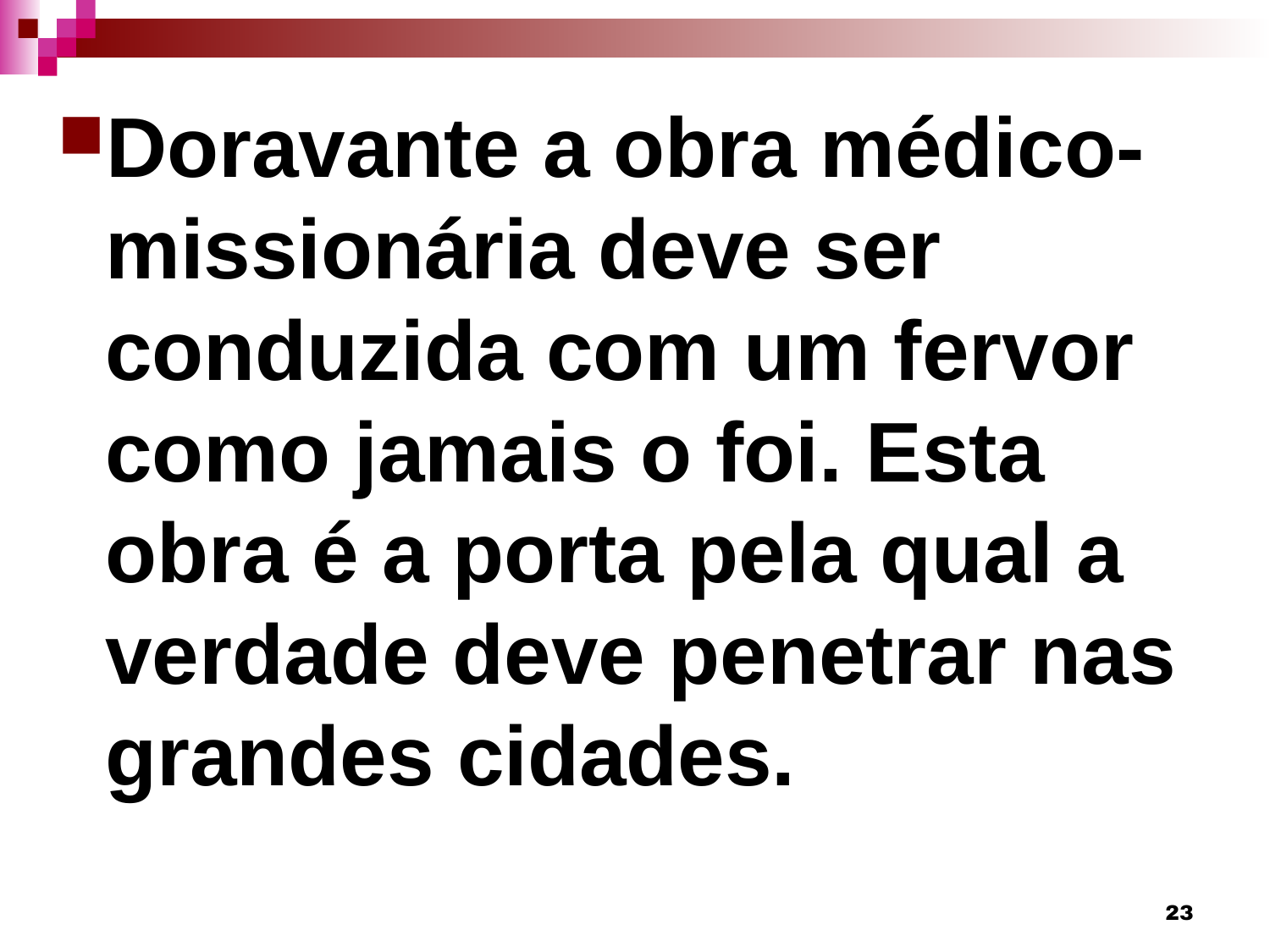

Doravante a obra médico-missionária deve ser conduzida com um fervor como jamais o foi. Esta obra é a porta pela qual a verdade deve penetrar nas grandes cidades.
23